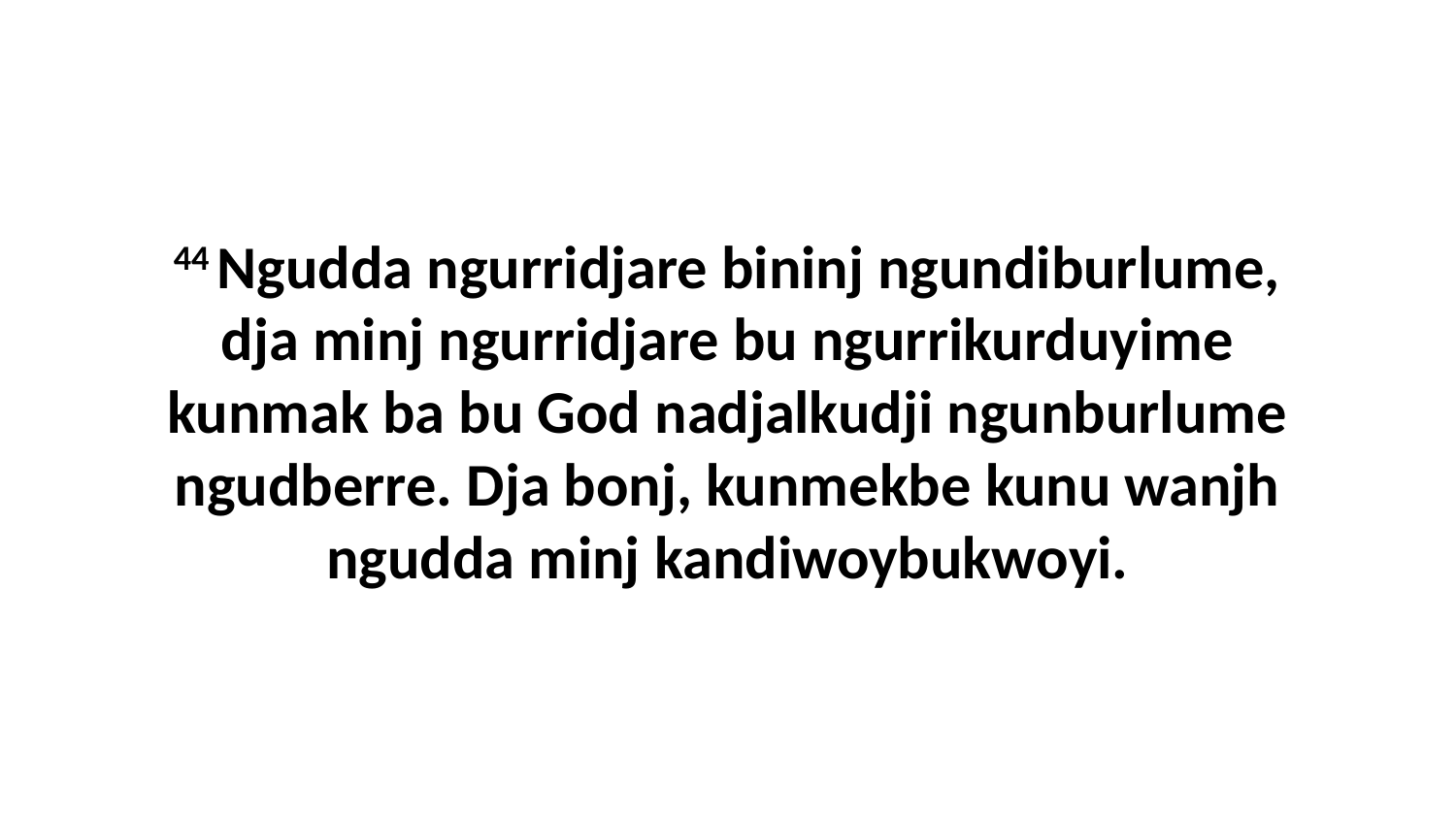

44 Ngudda ngurridjare bininj ngundiburlume, dja minj ngurridjare bu ngurrikurduyime kunmak ba bu God nadjalkudji ngunburlume ngudberre. Dja bonj, kunmekbe kunu wanjh ngudda minj kandiwoybukwoyi.